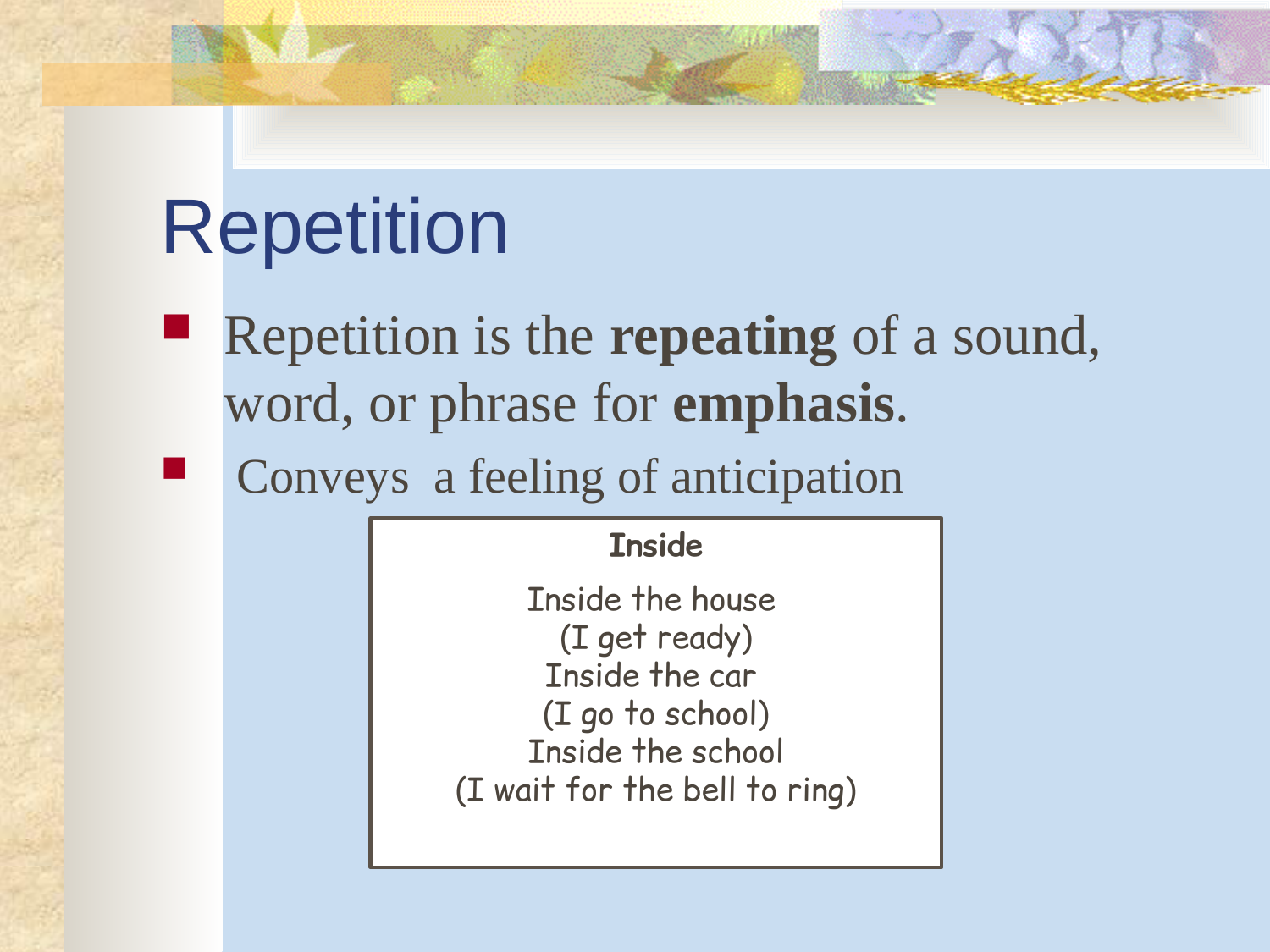

# Repetition
Repetition is the repeating of a sound, word, or phrase for emphasis.
 Conveys  a feeling of anticipation

Inside
Inside the house
(I get ready)
Inside the car
(I go to school)
Inside the school
(I wait for the bell to ring)